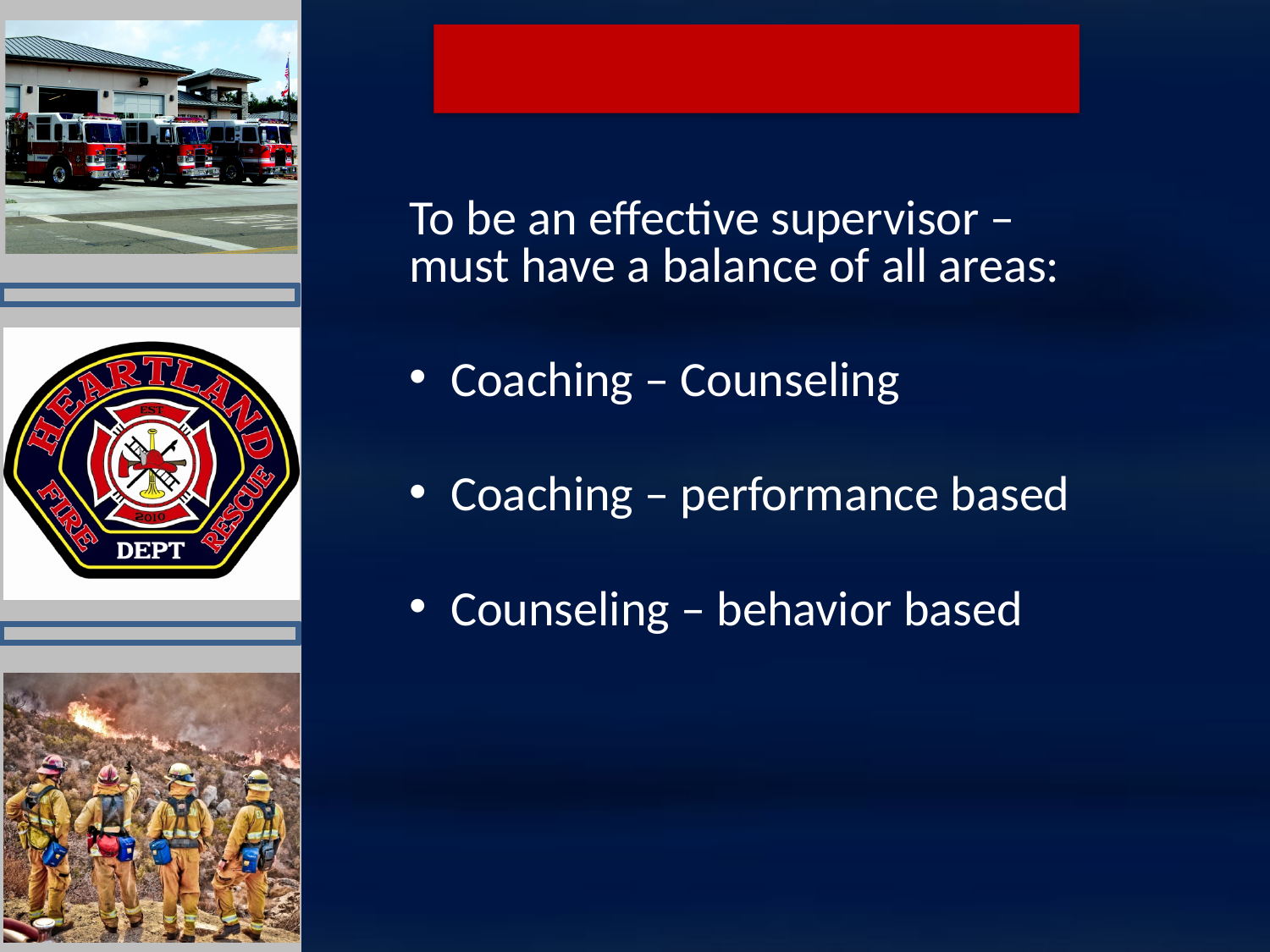

To be an effective supervisor – must have a balance of all areas:

 Coaching – Counseling

 Coaching – performance based

 Counseling – behavior based